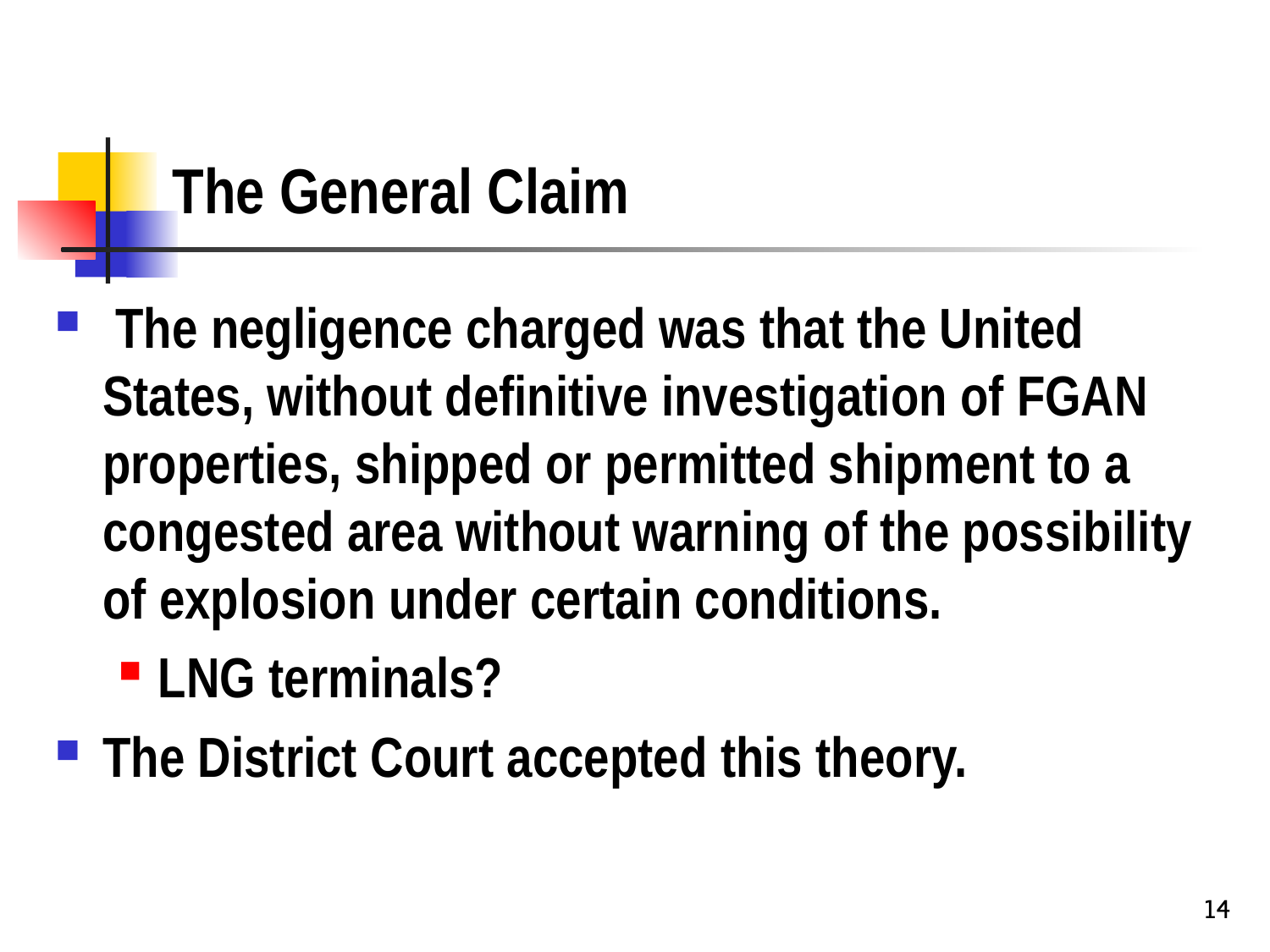

# The General Claim
 The negligence charged was that the United States, without definitive investigation of FGAN properties, shipped or permitted shipment to a congested area without warning of the possibility of explosion under certain conditions.
LNG terminals?
The District Court accepted this theory.
14